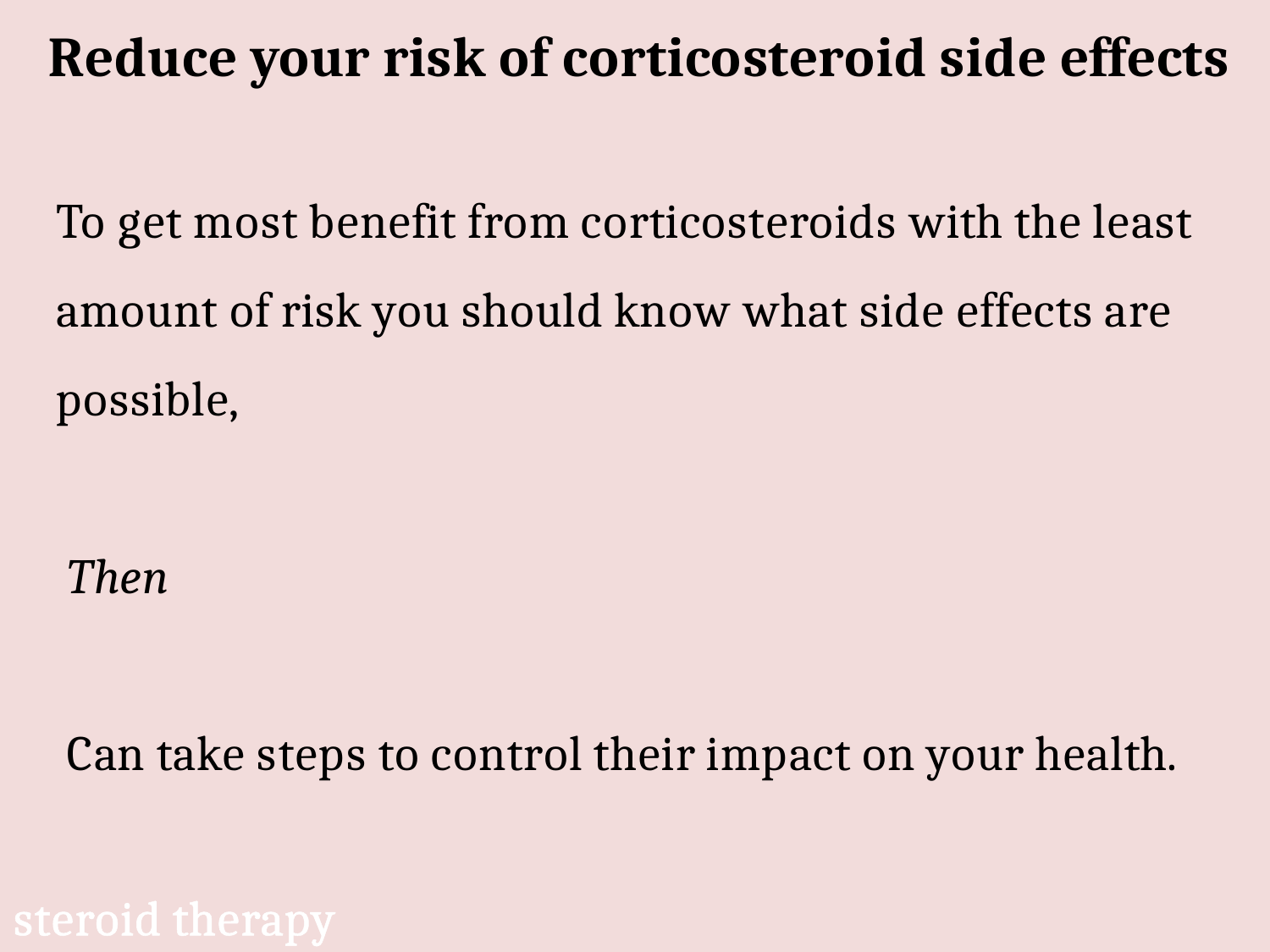

Reduce your risk of corticosteroid side effects
To get most benefit from corticosteroids with the least amount of risk you should know what side effects are possible,

 Then

 Can take steps to control their impact on your health.
steroid therapy